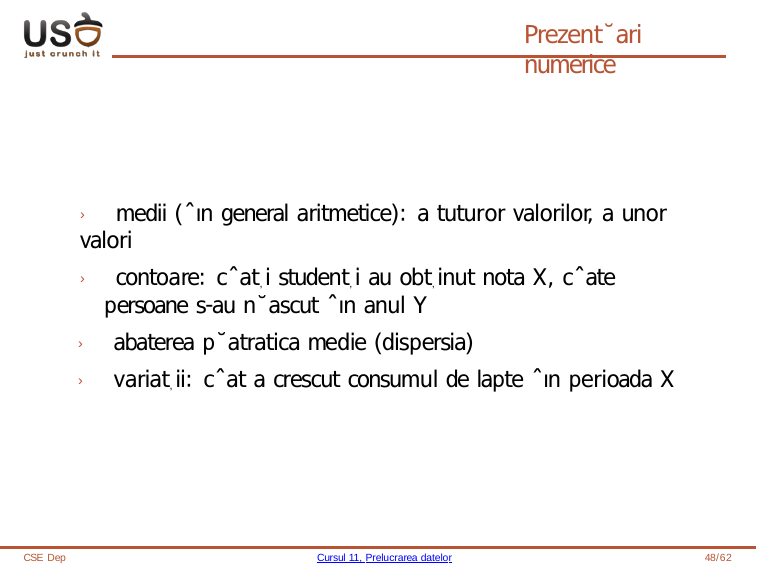

# Prezent˘ari numerice

›  medii (ˆın general aritmetice): a tuturor valorilor, a unor valori
›  contoare: cˆat, i student, i au obt, inut nota X, cˆate persoane s-au n˘ascut ˆın anul Y
›  abaterea p˘atratica medie (dispersia)
›  variat, ii: cˆat a crescut consumul de lapte ˆın perioada X

CSE Dep
Cursul 11, Prelucrarea datelor
48/62